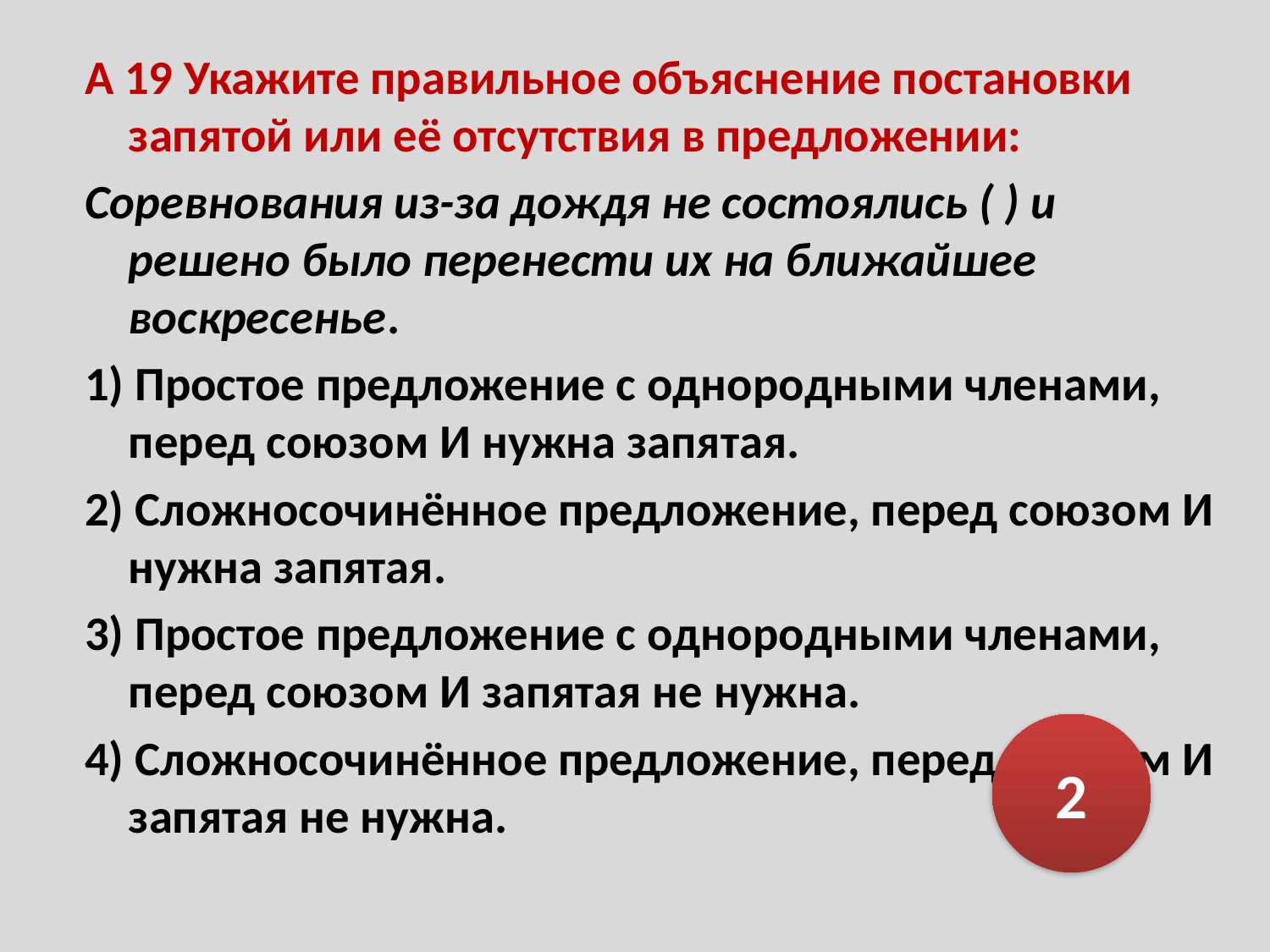

А 19 Укажите правильное объяснение постановки запятой или её отсутствия в предложении:
Соревнования из-за дождя не состоялись ( ) и решено было перенести их на ближайшее воскресенье.
1) Простое предложение с однородными членами, перед союзом И нужна запятая.
2) Сложносочинённое предложение, перед союзом И нужна запятая.
3) Простое предложение с однородными членами, перед союзом И запятая не нужна.
4) Сложносочинённое предложение, перед союзом И запятая не нужна.

2